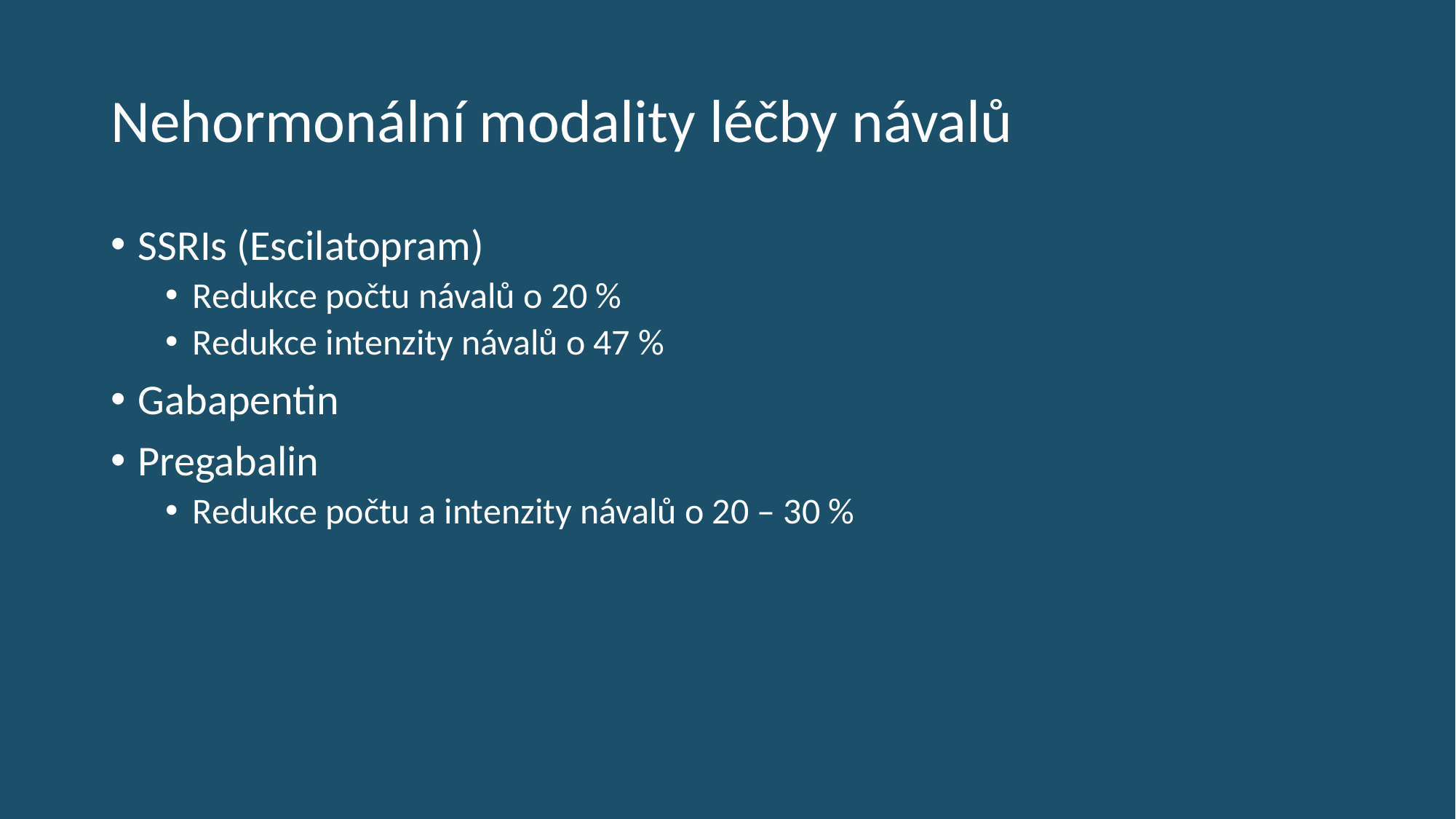

# Nehormonální modality léčby návalů
SSRIs (Escilatopram)
Redukce počtu návalů o 20 %
Redukce intenzity návalů o 47 %
Gabapentin
Pregabalin
Redukce počtu a intenzity návalů o 20 – 30 %